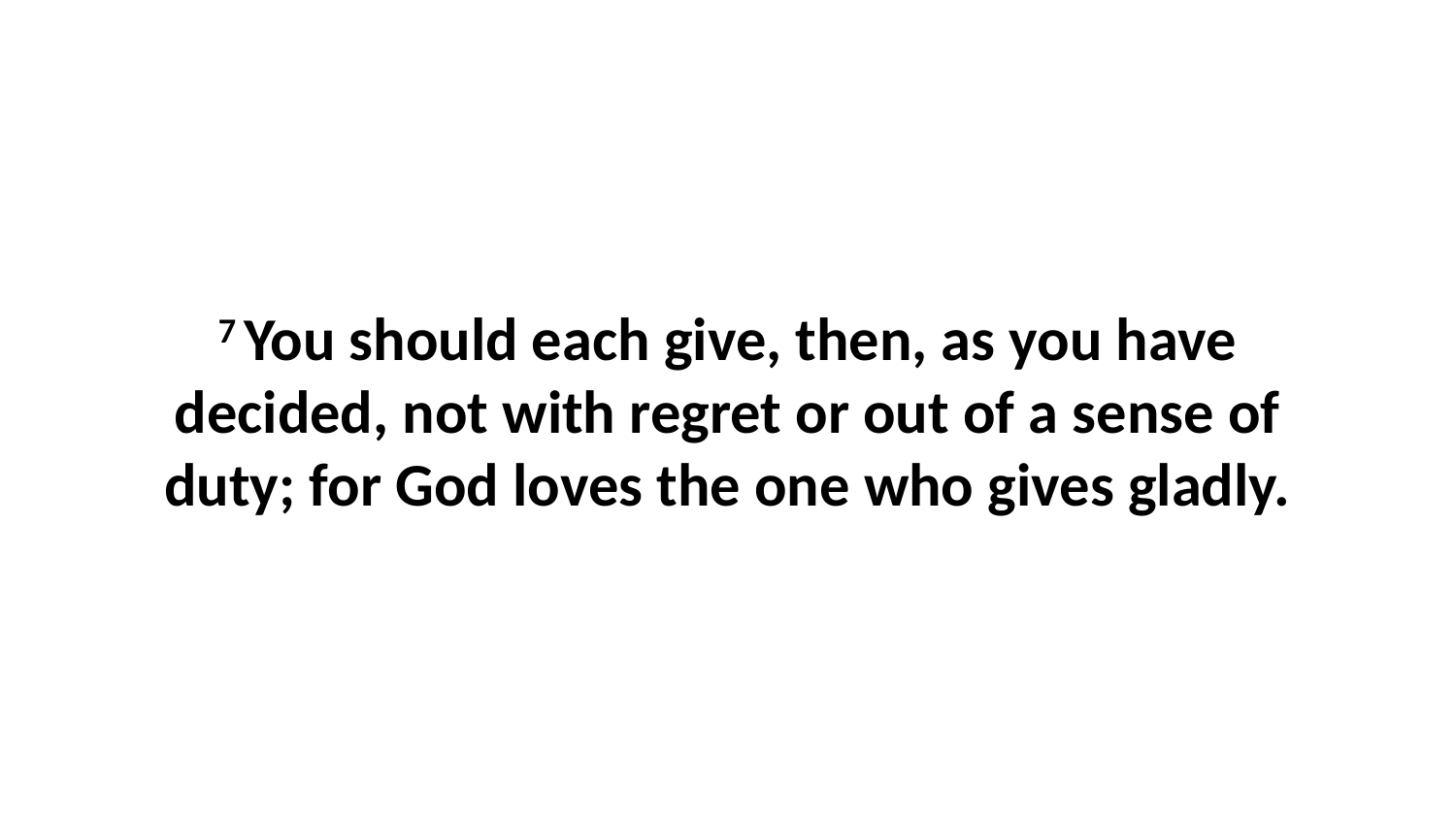

7 You should each give, then, as you have decided, not with regret or out of a sense of duty; for God loves the one who gives gladly.